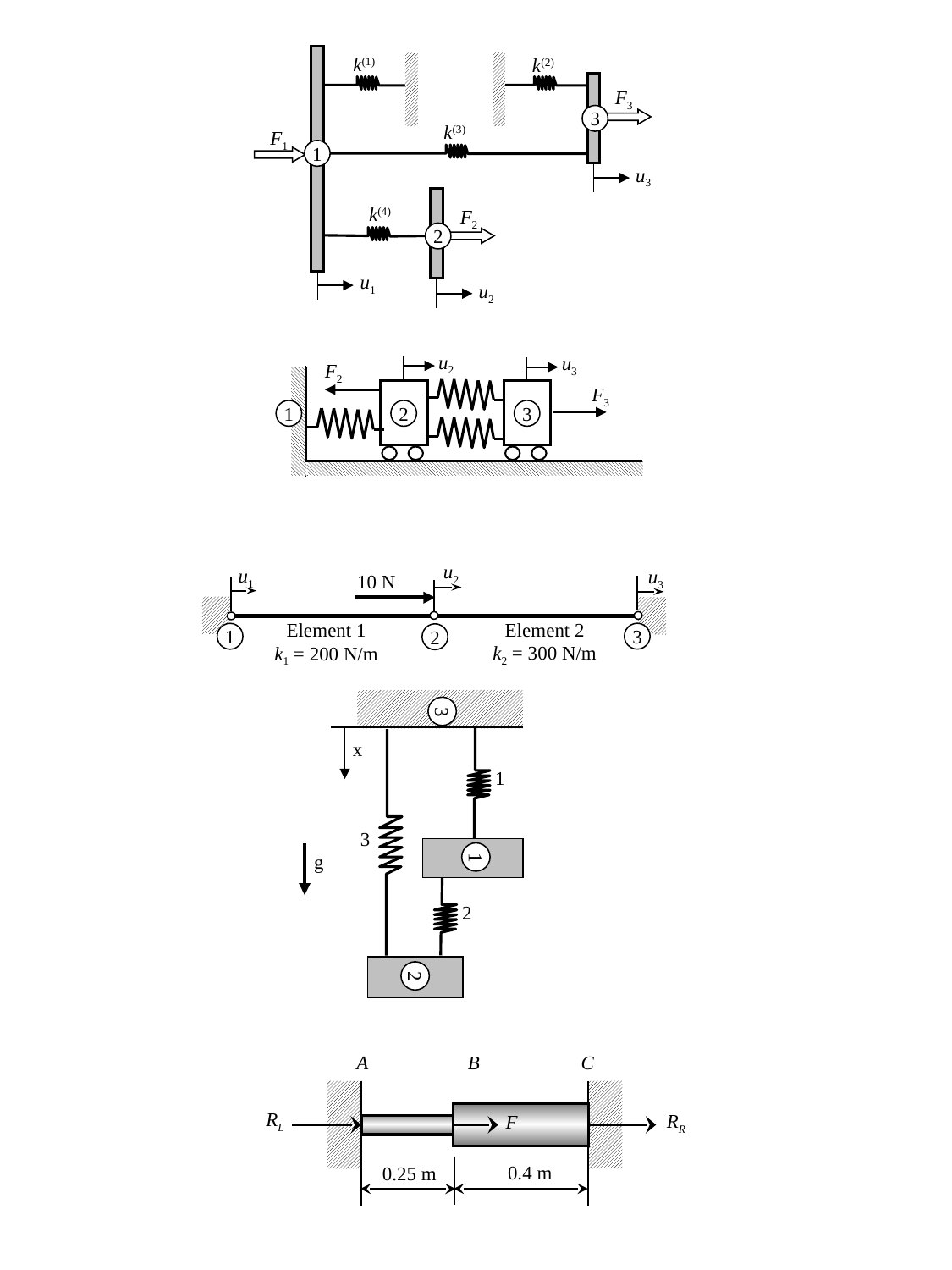

k(1)

k(2)

F3
3

k(3)
F1
1

u3

k(4)
F2
2

u1
u2
u2
F2
u3

F3

1
2
3

u2
u1
u3
10 N

Element 2
k2 = 300 N/m
Element 1
k1 = 200 N/m
3
1
2

3
x
1

3

1
g
2

2
A
B
C

RL
RR
F

0.4 m
0.25 m